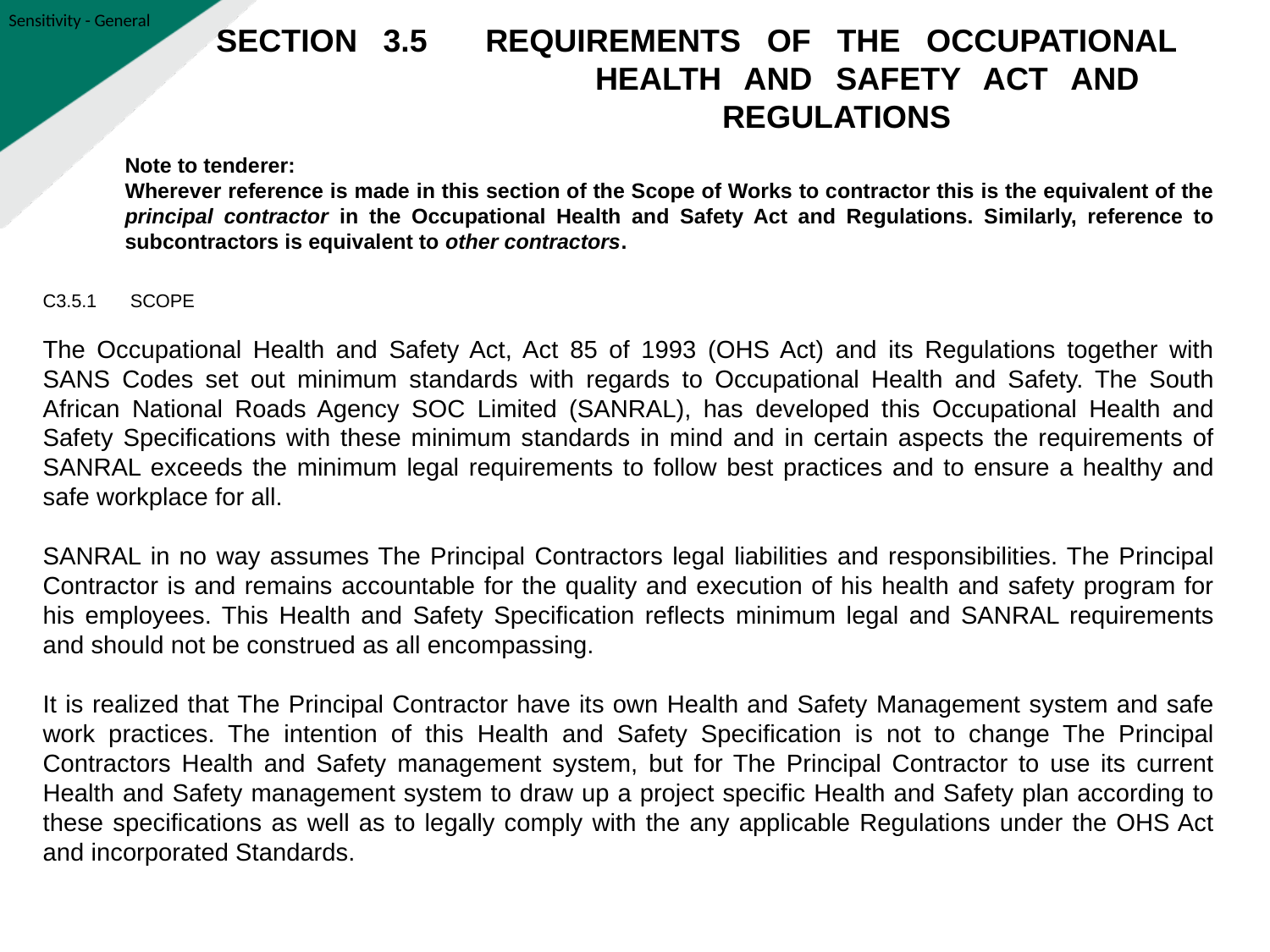

SECTION 3.5	REQUIREMENTS OF THE OCCUPATIONAL 		HEALTH AND SAFETY ACT AND 				REGULATIONS
Note to tenderer:
Wherever reference is made in this section of the Scope of Works to contractor this is the equivalent of the principal contractor in the Occupational Health and Safety Act and Regulations. Similarly, reference to subcontractors is equivalent to other contractors.
C3.5.1	SCOPE

The Occupational Health and Safety Act, Act 85 of 1993 (OHS Act) and its Regulations together with SANS Codes set out minimum standards with regards to Occupational Health and Safety. The South African National Roads Agency SOC Limited (SANRAL), has developed this Occupational Health and Safety Specifications with these minimum standards in mind and in certain aspects the requirements of SANRAL exceeds the minimum legal requirements to follow best practices and to ensure a healthy and safe workplace for all.

SANRAL in no way assumes The Principal Contractors legal liabilities and responsibilities. The Principal Contractor is and remains accountable for the quality and execution of his health and safety program for his employees. This Health and Safety Specification reflects minimum legal and SANRAL requirements and should not be construed as all encompassing.

It is realized that The Principal Contractor have its own Health and Safety Management system and safe work practices. The intention of this Health and Safety Specification is not to change The Principal Contractors Health and Safety management system, but for The Principal Contractor to use its current Health and Safety management system to draw up a project specific Health and Safety plan according to these specifications as well as to legally comply with the any applicable Regulations under the OHS Act and incorporated Standards.